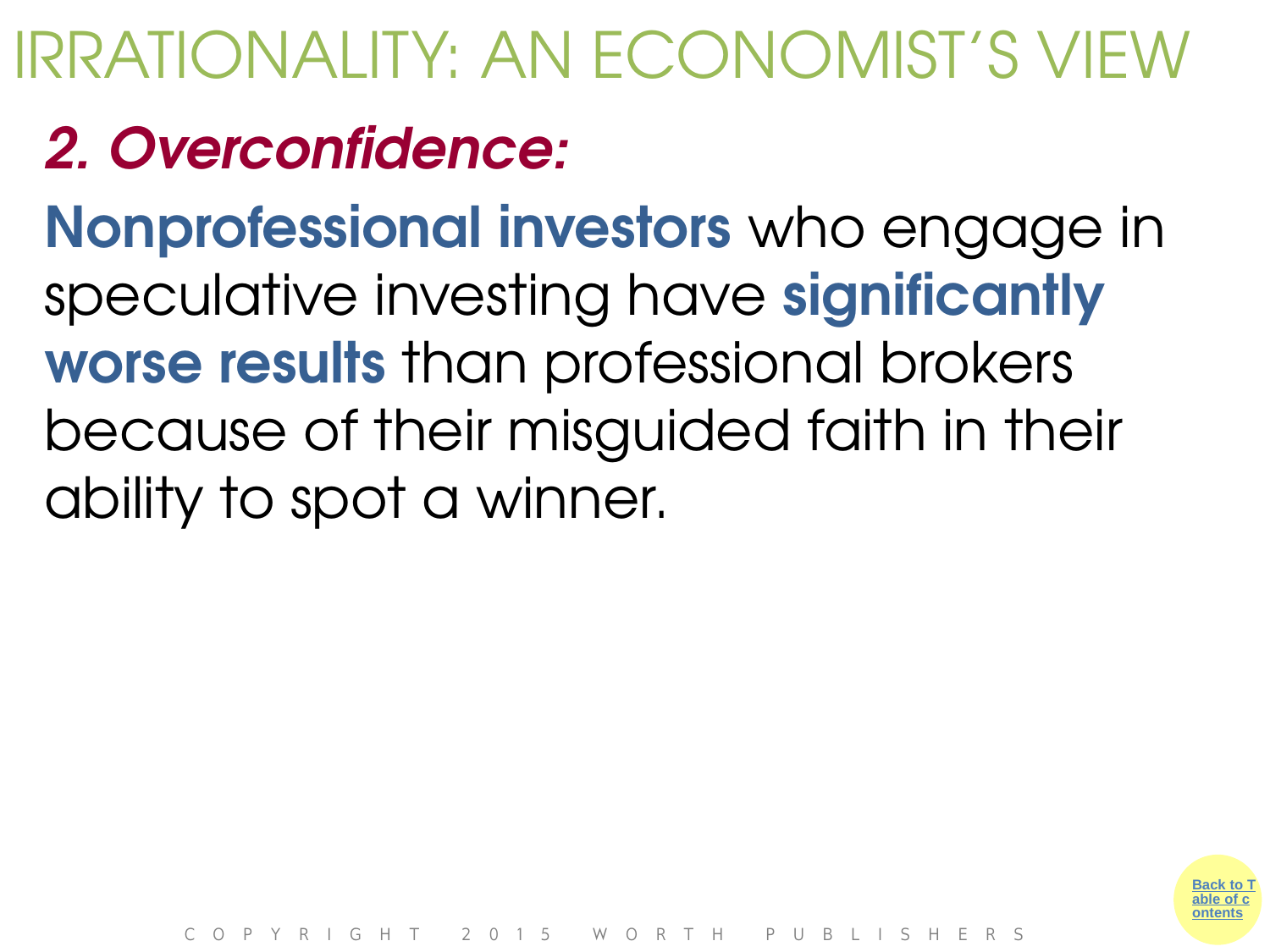

# IRRATIONALITY: AN ECONOMIST’S VIEW
2. Overconfidence:
Nonprofessional investors who engage in speculative investing have significantly worse results than professional brokers because of their misguided faith in their ability to spot a winner.

Copyright 2015 Worth Publishers